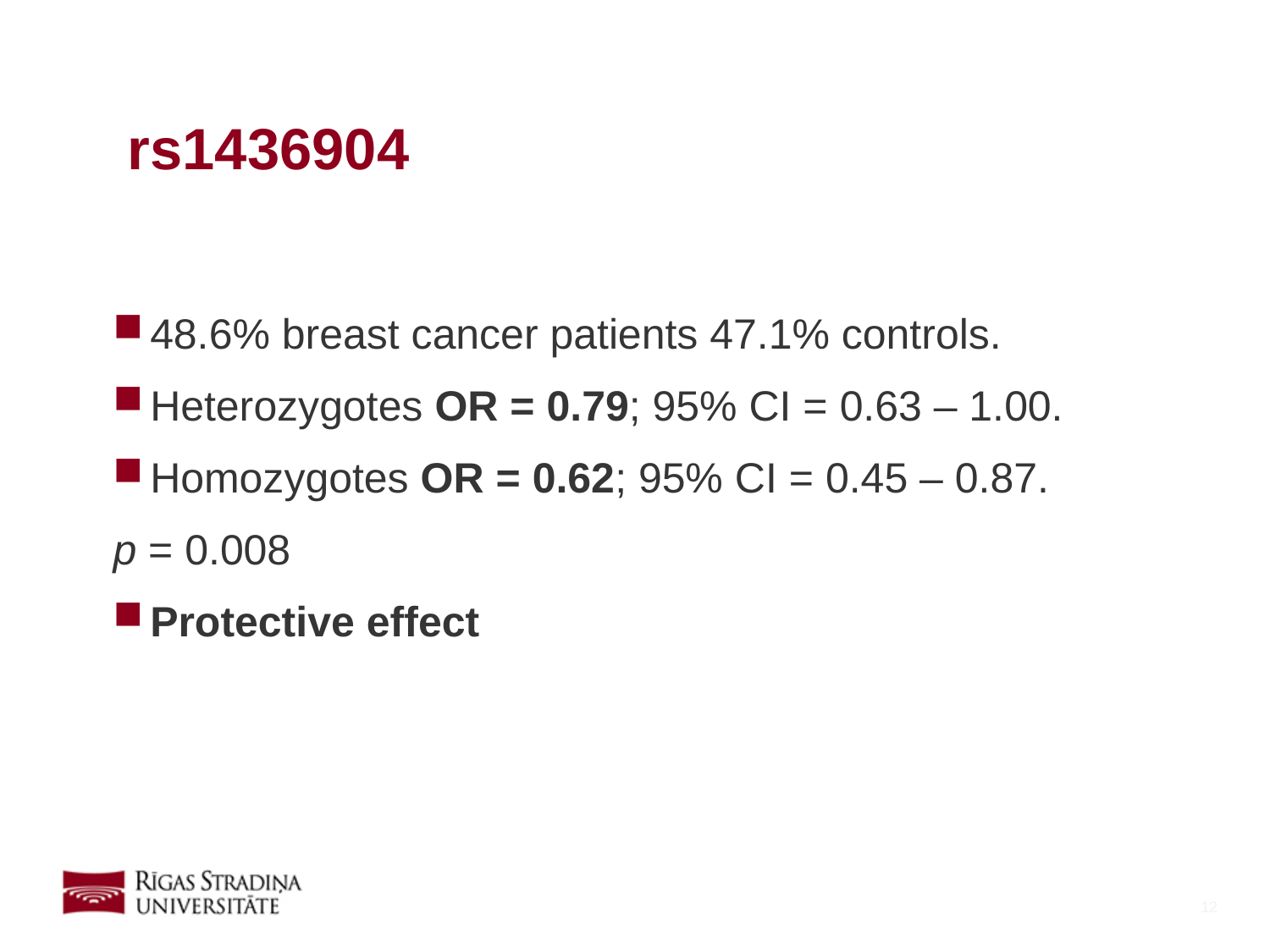

# rs1436904
48.6% breast cancer patients 47.1% controls.
Heterozygotes OR = 0.79; 95% CI = 0.63 – 1.00.
Homozygotes OR = 0.62; 95% CI = 0.45 – 0.87.
p = 0.008
Protective effect